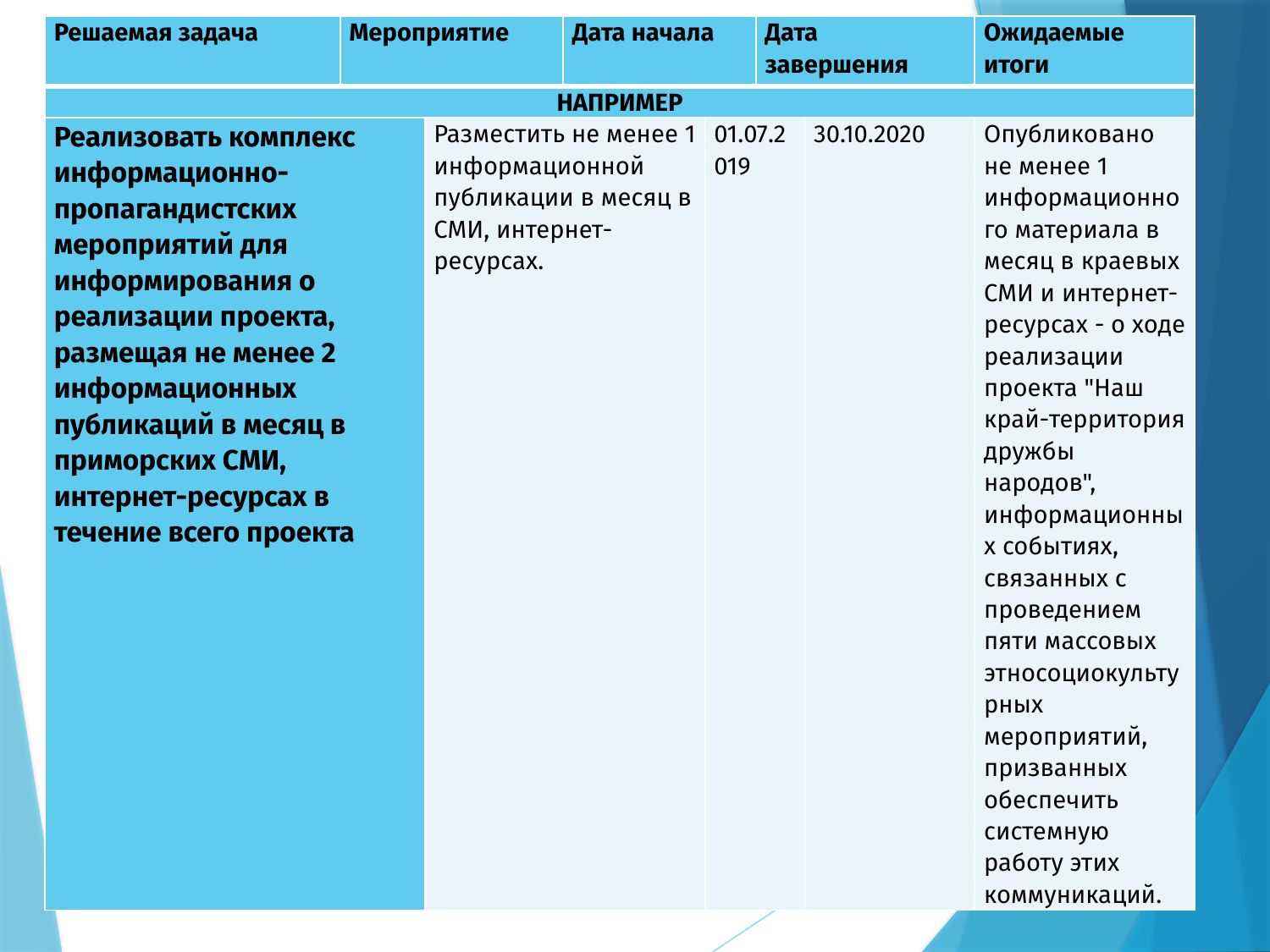

| Решаемая задача | Мероприятие |  | Дата начала |  | Дата завершения |  | Ожидаемые итоги |
| --- | --- | --- | --- | --- | --- | --- | --- |
| НАПРИМЕР |  |  |  |  |  |  |  |
| Реализовать комплекс информационно-пропагандистских мероприятий для информирования о реализации проекта, размещая не менее 2 информационных публикаций в месяц в приморских СМИ, интернет-ресурсах в течение всего проекта |  | Разместить не менее 1 информационной публикации в месяц в СМИ, интернет-ресурсах. |  | 01.07.2019 |  | 30.10.2020 | Опубликовано не менее 1 информационного материала в месяц в краевых СМИ и интернет-ресурсах - о ходе реализации проекта "Наш край-территория дружбы народов", информационных событиях, связанных с проведением пяти массовых этносоциокультурных мероприятий, призванных обеспечить системную работу этих коммуникаций. |